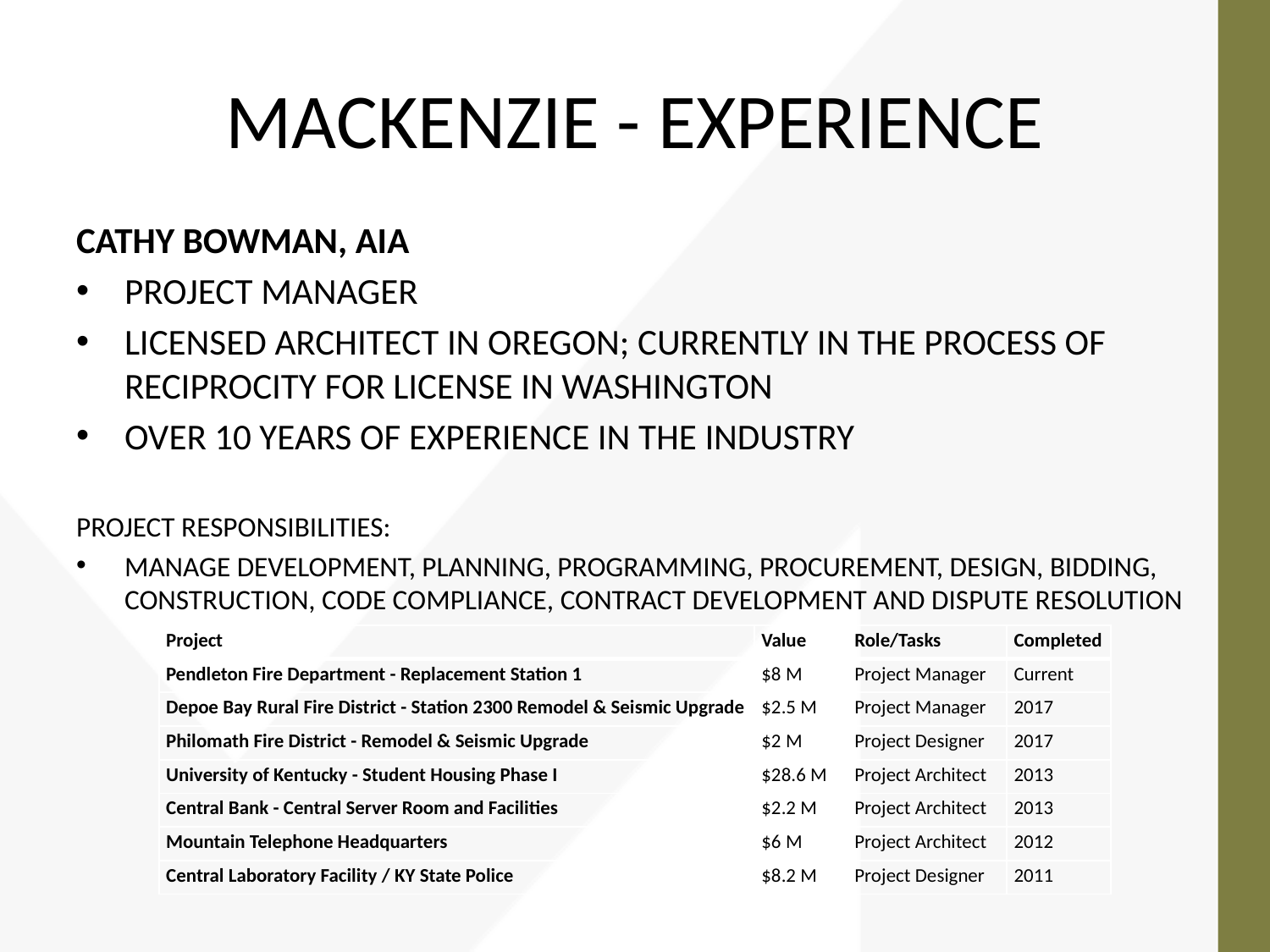

# MACKENZIE - EXPERIENCE
CATHY BOWMAN, AIA
PROJECT MANAGER
LICENSED ARCHITECT IN OREGON; CURRENTLY IN THE PROCESS OF RECIPROCITY FOR LICENSE IN WASHINGTON
OVER 10 YEARS OF EXPERIENCE IN THE INDUSTRY

PROJECT RESPONSIBILITIES:
MANAGE DEVELOPMENT, PLANNING, PROGRAMMING, PROCUREMENT, DESIGN, BIDDING, CONSTRUCTION, CODE COMPLIANCE, CONTRACT DEVELOPMENT AND DISPUTE RESOLUTION

| Project | Value | Role/Tasks | Completed |
| --- | --- | --- | --- |
| Pendleton Fire Department - Replacement Station 1 | $8 M | Project Manager | Current |
| Depoe Bay Rural Fire District - Station 2300 Remodel & Seismic Upgrade | $2.5 M | Project Manager | 2017 |
| Philomath Fire District - Remodel & Seismic Upgrade | $2 M | Project Designer | 2017 |
| University of Kentucky - Student Housing Phase I | $28.6 M | Project Architect | 2013 |
| Central Bank - Central Server Room and Facilities | $2.2 M | Project Architect | 2013 |
| Mountain Telephone Headquarters | $6 M | Project Architect | 2012 |
| Central Laboratory Facility / KY State Police | $8.2 M | Project Designer | 2011 |